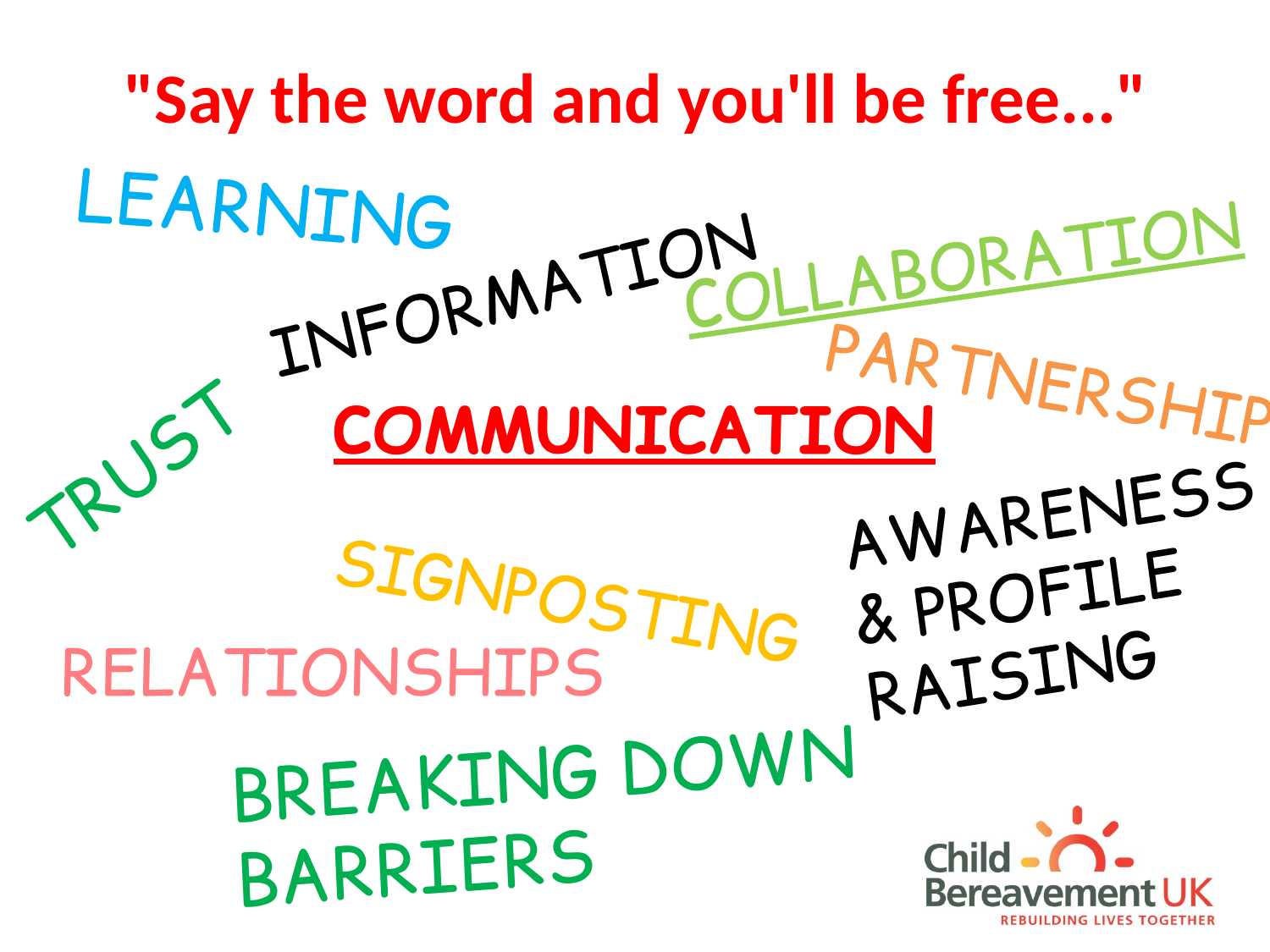

# "Say the word and you'll be free..."
LEARNING
COLLABORATION
INFORMATION
PARTNERSHIP
COMMUNICATION
TRUST
AWARENESS & PROFILE RAISING
SIGNPOSTING
RELATIONSHIPS
BREAKING DOWN  BARRIERS